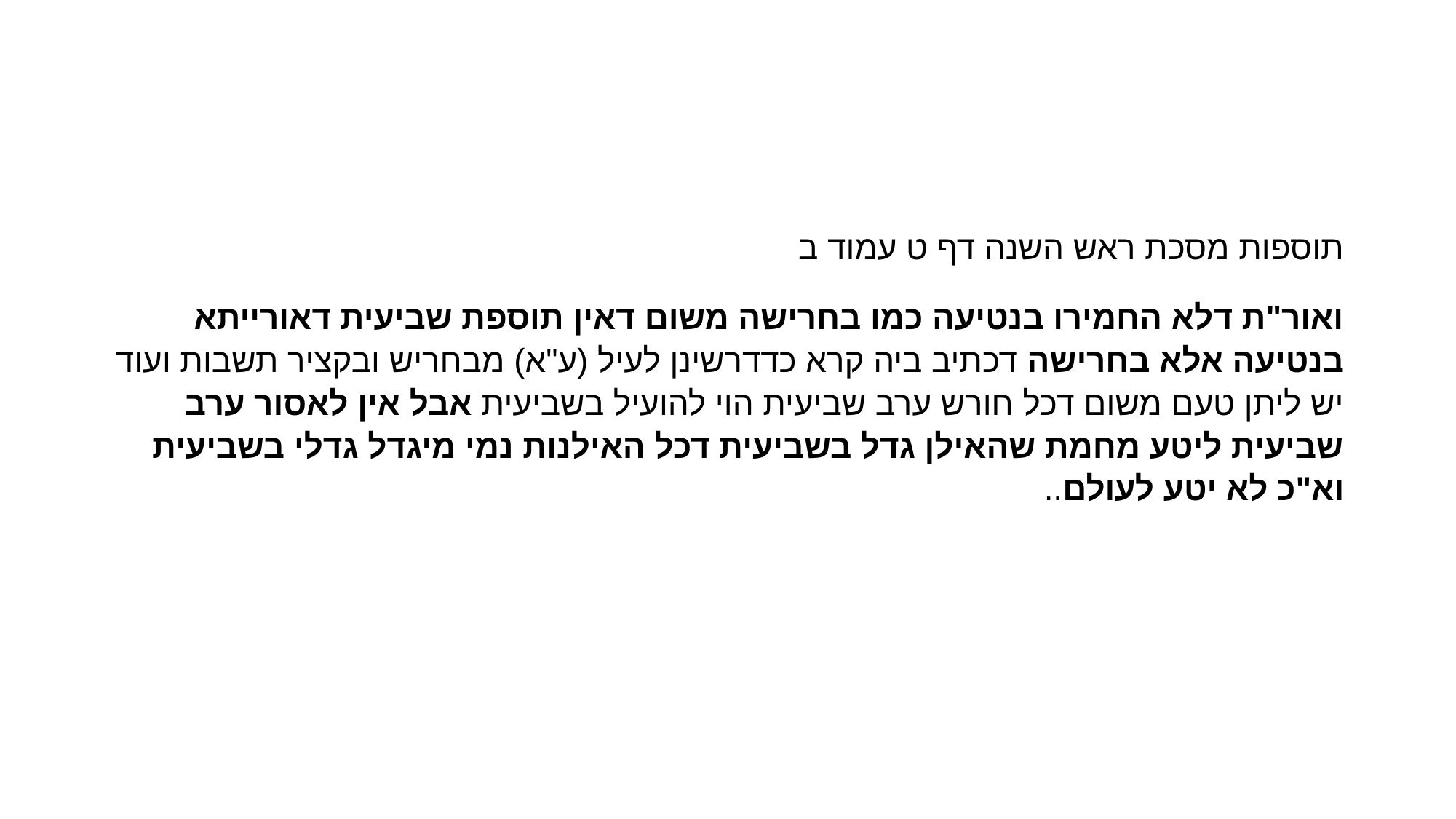

#
תוספות מסכת ראש השנה דף ט עמוד ב
ואור"ת דלא החמירו בנטיעה כמו בחרישה משום דאין תוספת שביעית דאורייתא בנטיעה אלא בחרישה דכתיב ביה קרא כדדרשינן לעיל (ע"א) מבחריש ובקציר תשבות ועוד יש ליתן טעם משום דכל חורש ערב שביעית הוי להועיל בשביעית אבל אין לאסור ערב שביעית ליטע מחמת שהאילן גדל בשביעית דכל האילנות נמי מיגדל גדלי בשביעית וא"כ לא יטע לעולם..